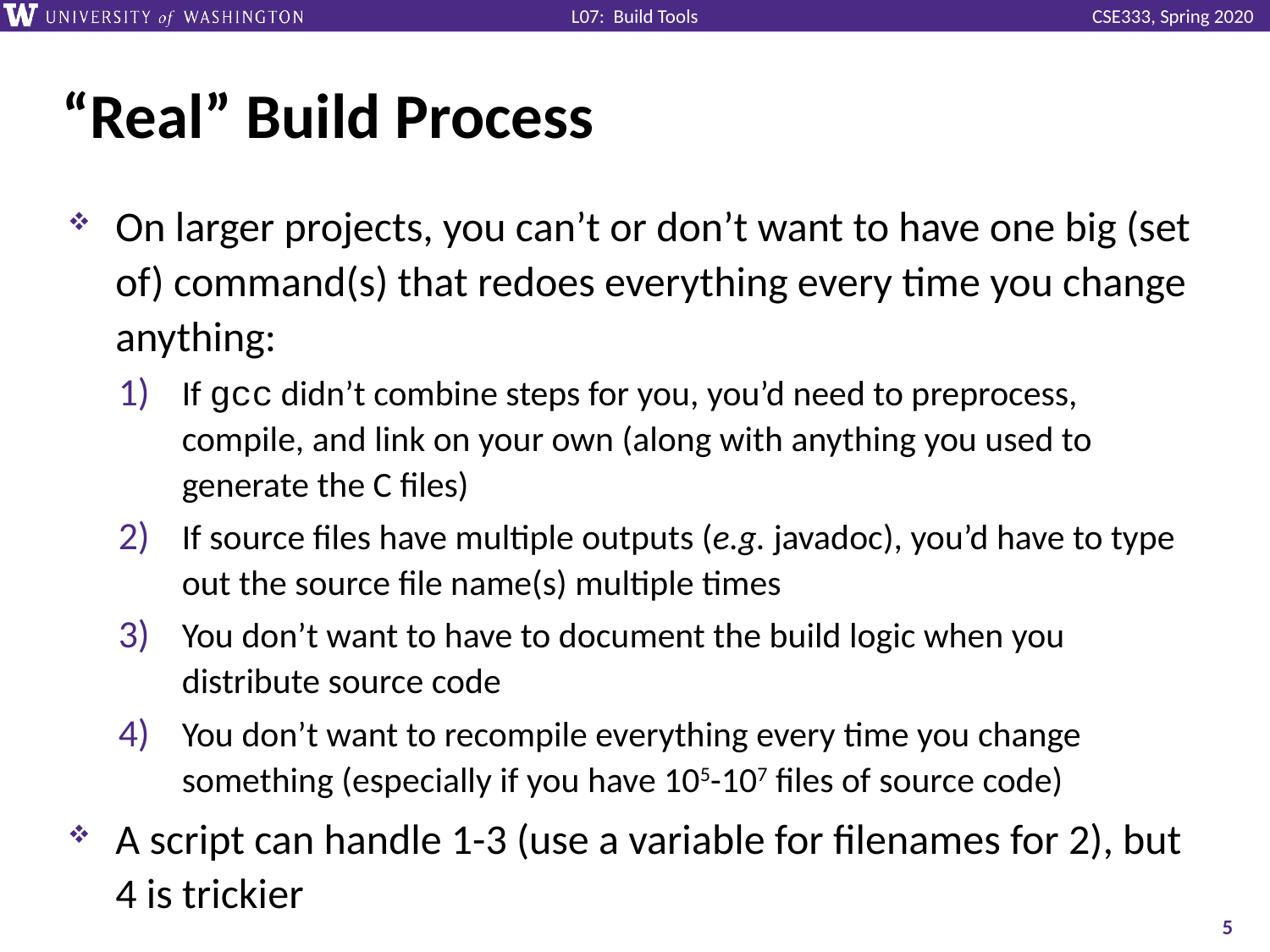

# “Real” Build Process
On larger projects, you can’t or don’t want to have one big (set of) command(s) that redoes everything every time you change anything:
If gcc didn’t combine steps for you, you’d need to preprocess, compile, and link on your own (along with anything you used to generate the C files)
If source files have multiple outputs (e.g. javadoc), you’d have to type out the source file name(s) multiple times
You don’t want to have to document the build logic when you distribute source code
You don’t want to recompile everything every time you change something (especially if you have 105-107 files of source code)
A script can handle 1-3 (use a variable for filenames for 2), but 4 is trickier
5